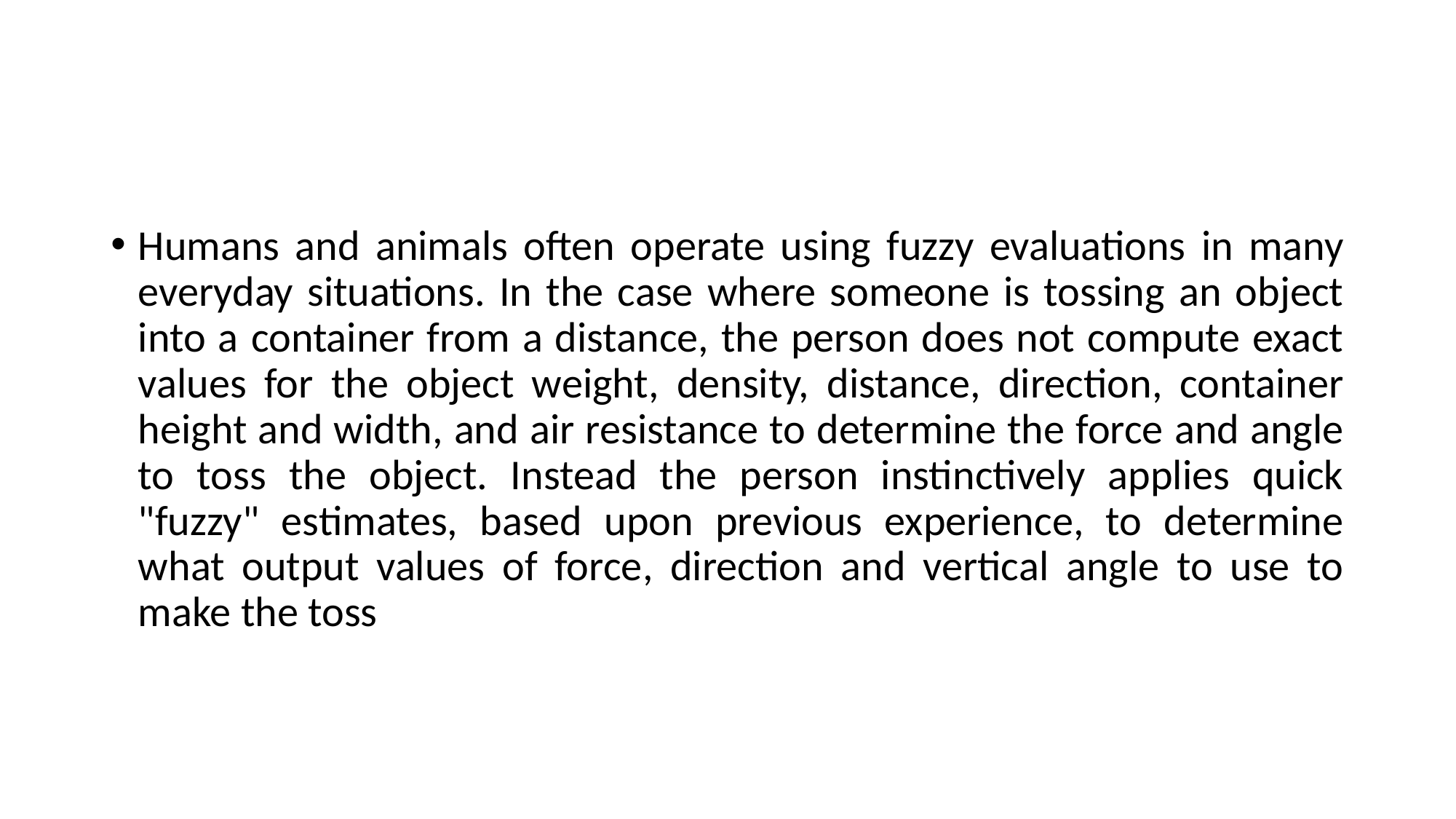

#
Humans and animals often operate using fuzzy evaluations in many everyday situations. In the case where someone is tossing an object into a container from a distance, the person does not compute exact values for the object weight, density, distance, direction, container height and width, and air resistance to determine the force and angle to toss the object. Instead the person instinctively applies quick "fuzzy" estimates, based upon previous experience, to determine what output values of force, direction and vertical angle to use to make the toss